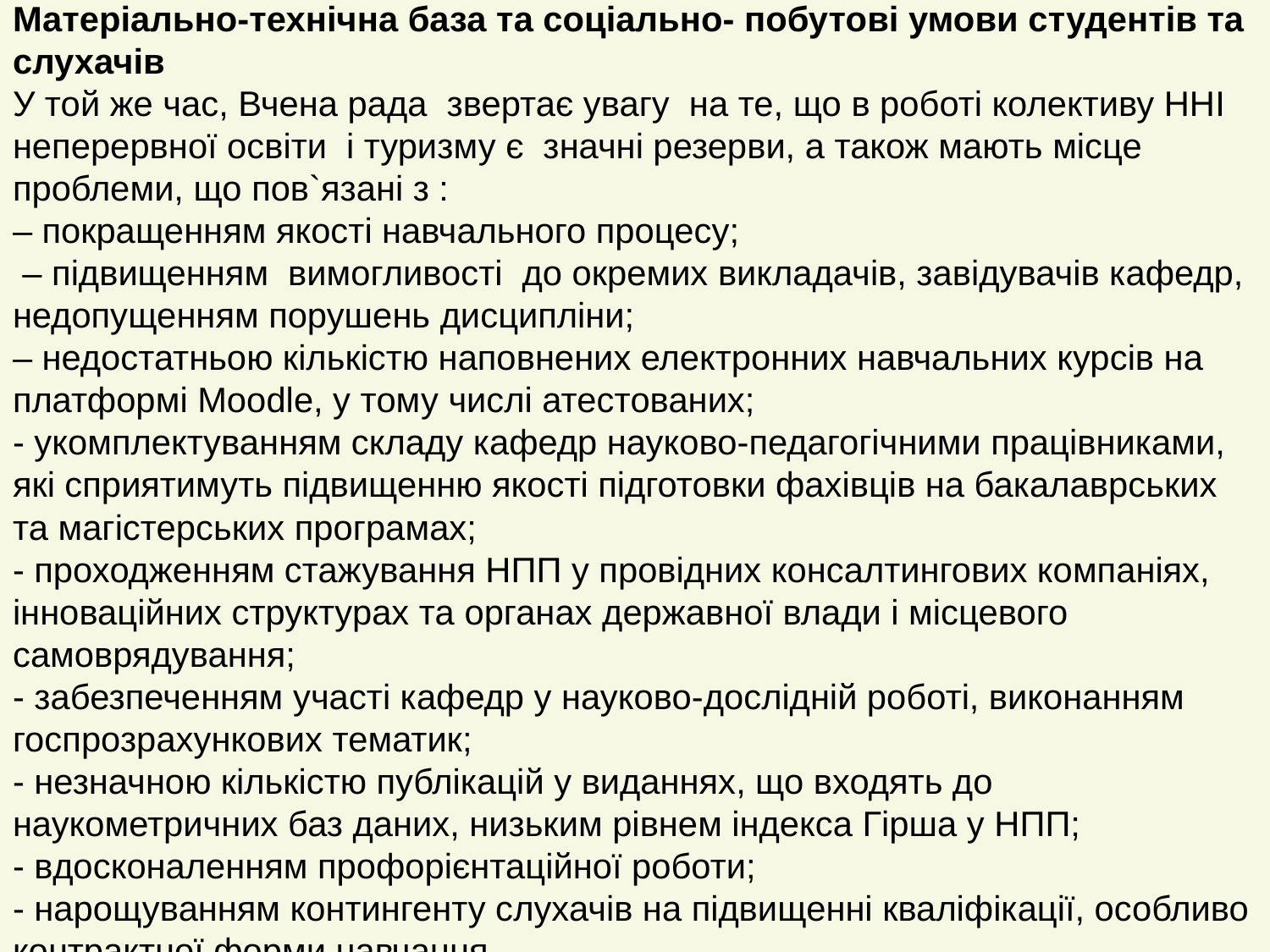

Продовження
РІШЕННЯ
Матеріально-технічна база та соціально- побутові умови студентів та слухачів
У той же час, Вчена рада  звертає увагу  на те, що в роботі колективу ННІ неперервної освіти  і туризму є  значні резерви, а також мають місце  проблеми, що пов`язані з :
– покращенням якості навчального процесу;
 – підвищенням  вимогливості  до окремих викладачів, завідувачів кафедр,  недопущенням порушень дисципліни;
– недостатньою кількістю наповнених електронних навчальних курсів на платформі Moodle, у тому числі атестованих;
- укомплектуванням складу кафедр науково-педагогічними працівниками, які сприятимуть підвищенню якості підготовки фахівців на бакалаврських та магістерських програмах;
- проходженням стажування НПП у провідних консалтингових компаніях, інноваційних структурах та органах державної влади і місцевого самоврядування;
- забезпеченням участі кафедр у науково-дослідній роботі, виконанням госпрозрахункових тематик;
- незначною кількістю публікацій у виданнях, що входять до наукометричних баз даних, низьким рівнем індекса Гірша у НПП;
- вдосконаленням профорієнтаційної роботи;
- нарощуванням контингенту слухачів на підвищенні кваліфікації, особливо контрактної форми навчання.